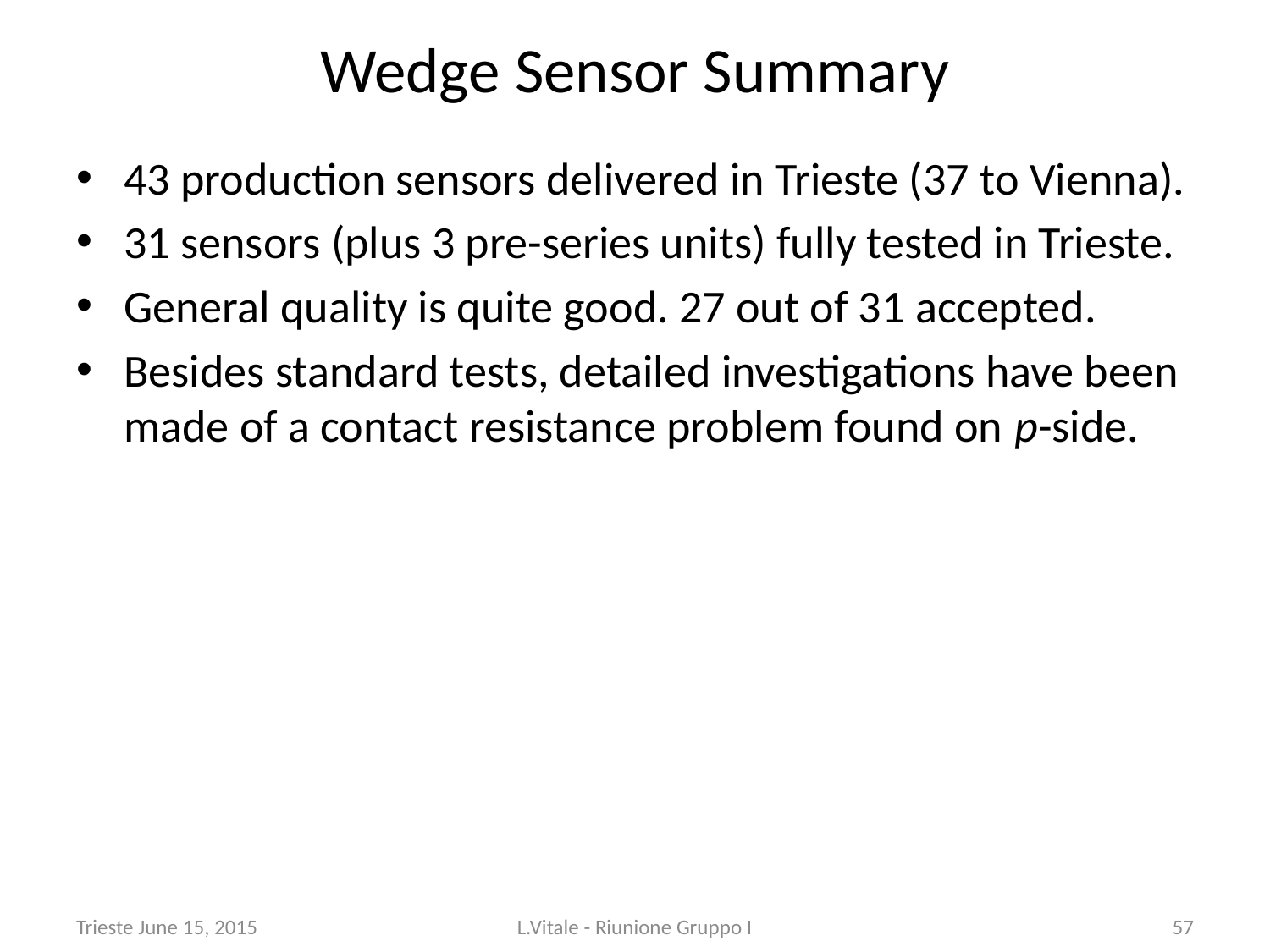

# Wedge Sensor Summary
43 production sensors delivered in Trieste (37 to Vienna).
31 sensors (plus 3 pre-series units) fully tested in Trieste.
General quality is quite good. 27 out of 31 accepted.
Besides standard tests, detailed investigations have been made of a contact resistance problem found on p-side.
Trieste June 15, 2015
L.Vitale - Riunione Gruppo I
57